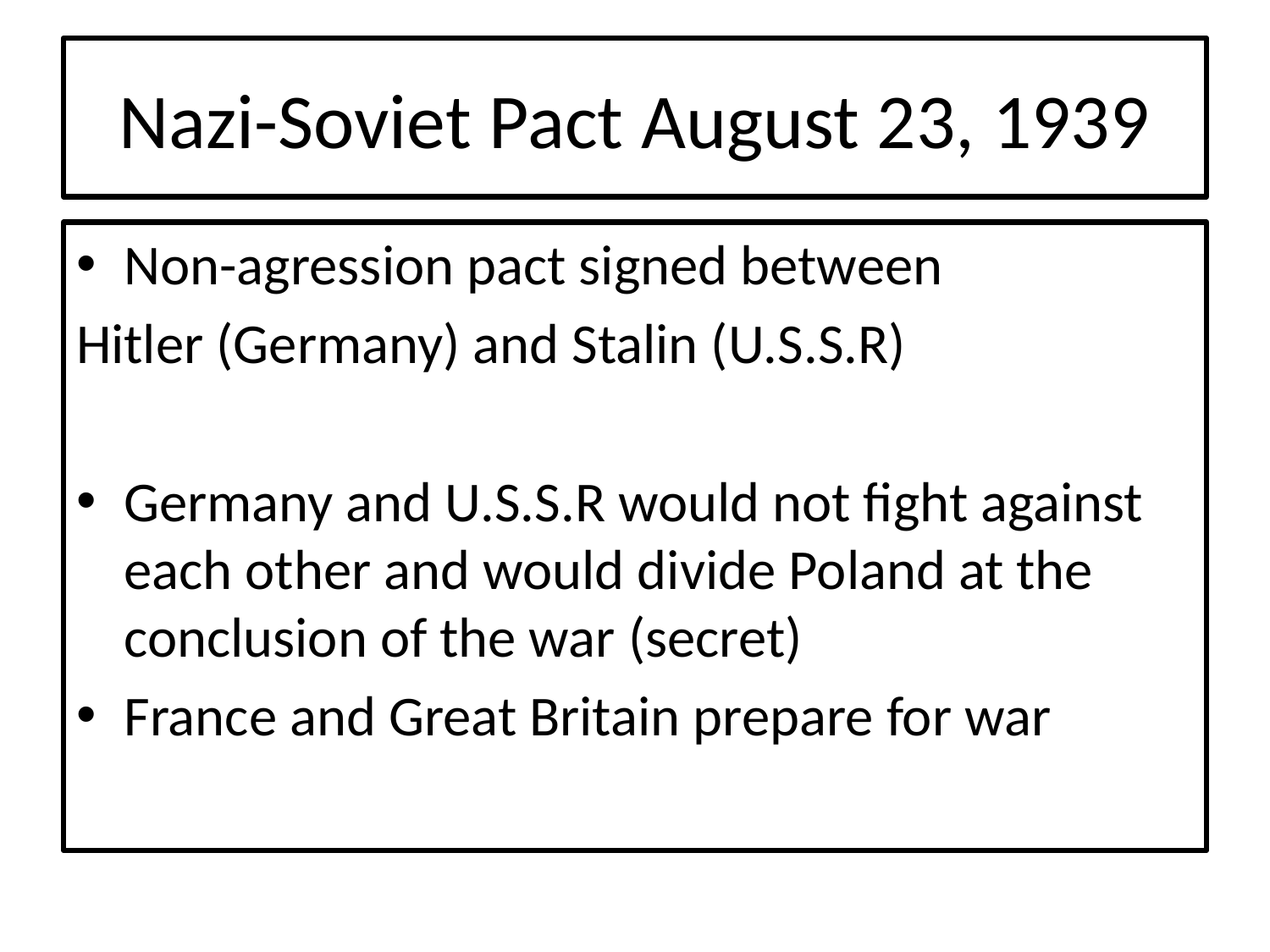

# Nazi-Soviet Pact August 23, 1939
Non-agression pact signed between
Hitler (Germany) and Stalin (U.S.S.R)

Germany and U.S.S.R would not fight against each other and would divide Poland at the conclusion of the war (secret)
France and Great Britain prepare for war